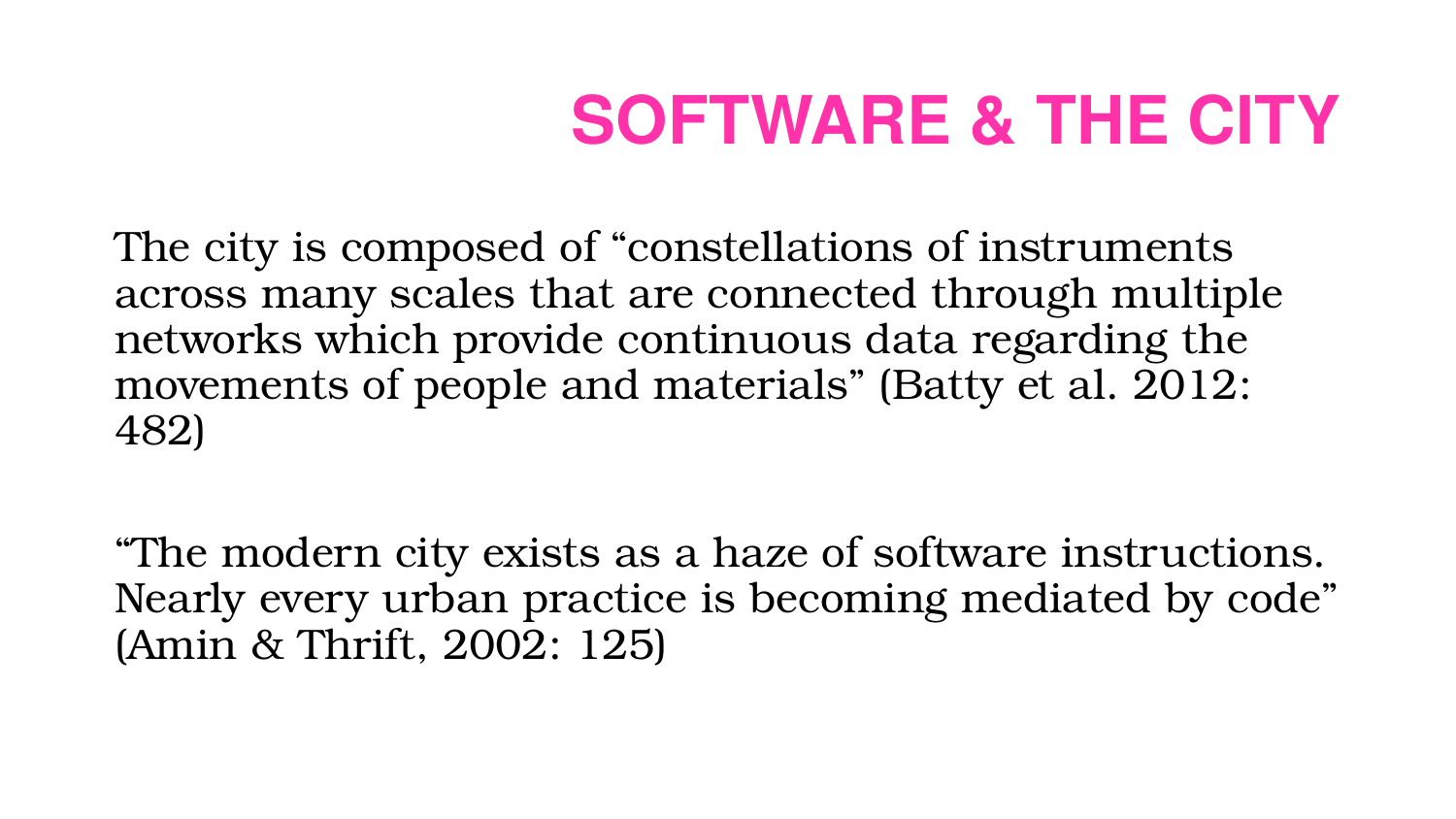

# Software & the city
The city is composed of “constellations of instruments across many scales that are connected through multiple networks which provide continuous data regarding the movements of people and materials” (Batty et al. 2012: 482)

“The modern city exists as a haze of software instructions. Nearly every urban practice is becoming mediated by code” (Amin & Thrift, 2002: 125)